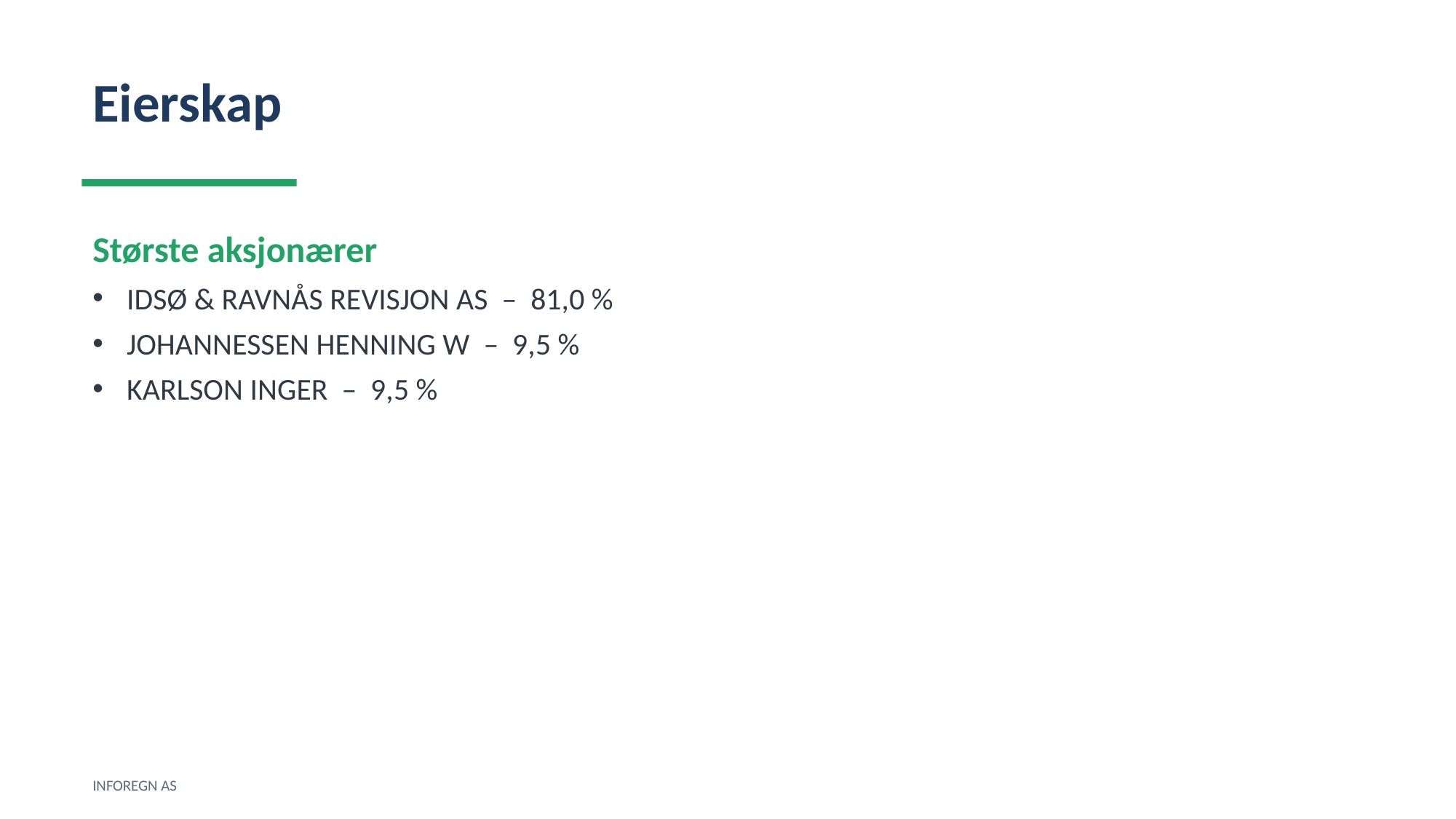

Eierskap

Største aksjonærer
IDSØ & RAVNÅS REVISJON AS  –  81,0 %
JOHANNESSEN HENNING W  –  9,5 %
KARLSON INGER  –  9,5 %
INFOREGN AS